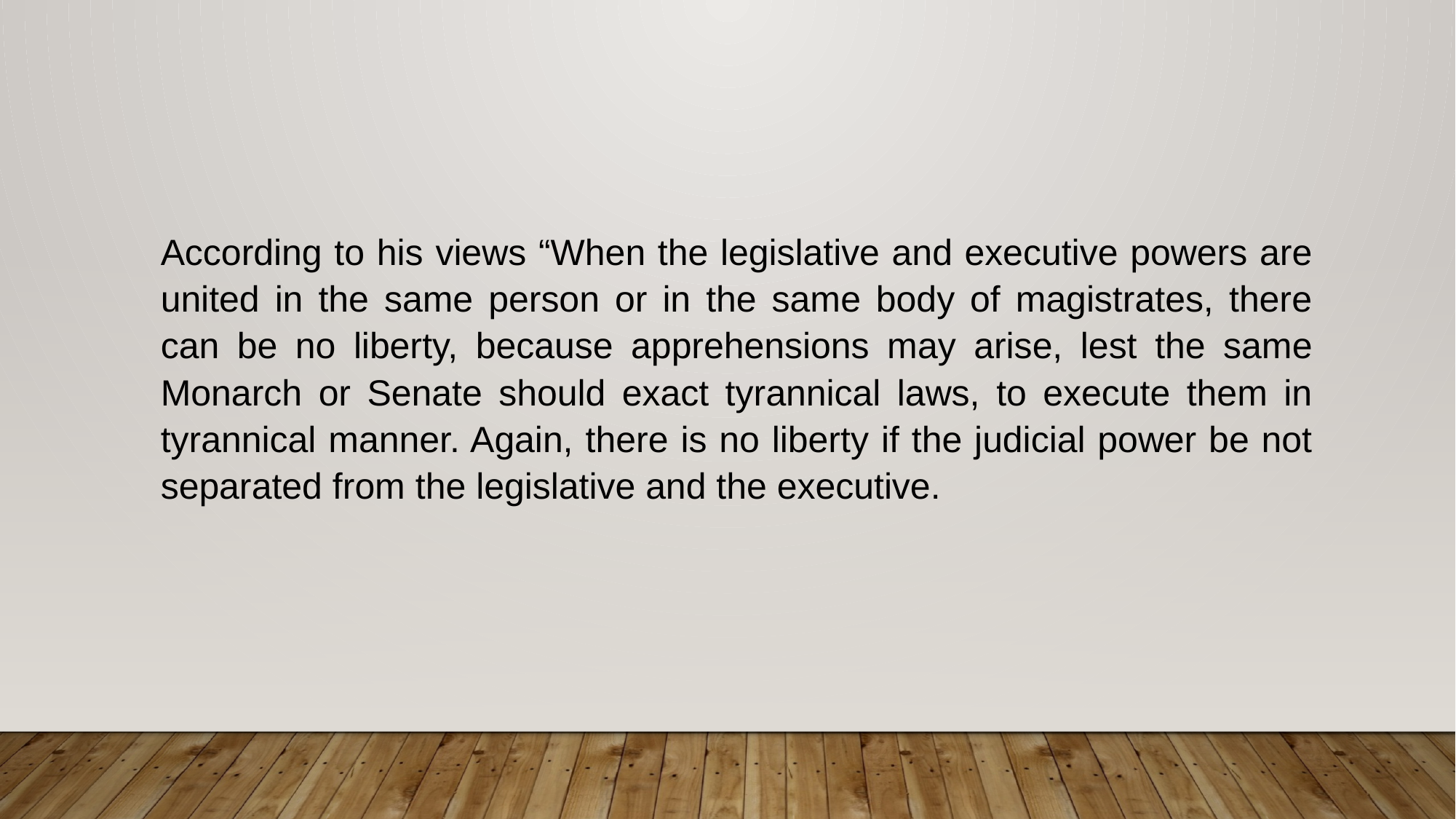

According to his views “When the legislative and executive powers are united in the same person or in the same body of magistrates, there can be no liberty, because apprehensions may arise, lest the same Monarch or Senate should exact tyrannical laws, to execute them in tyrannical manner. Again, there is no liberty if the judicial power be not separated from the legislative and the executive.